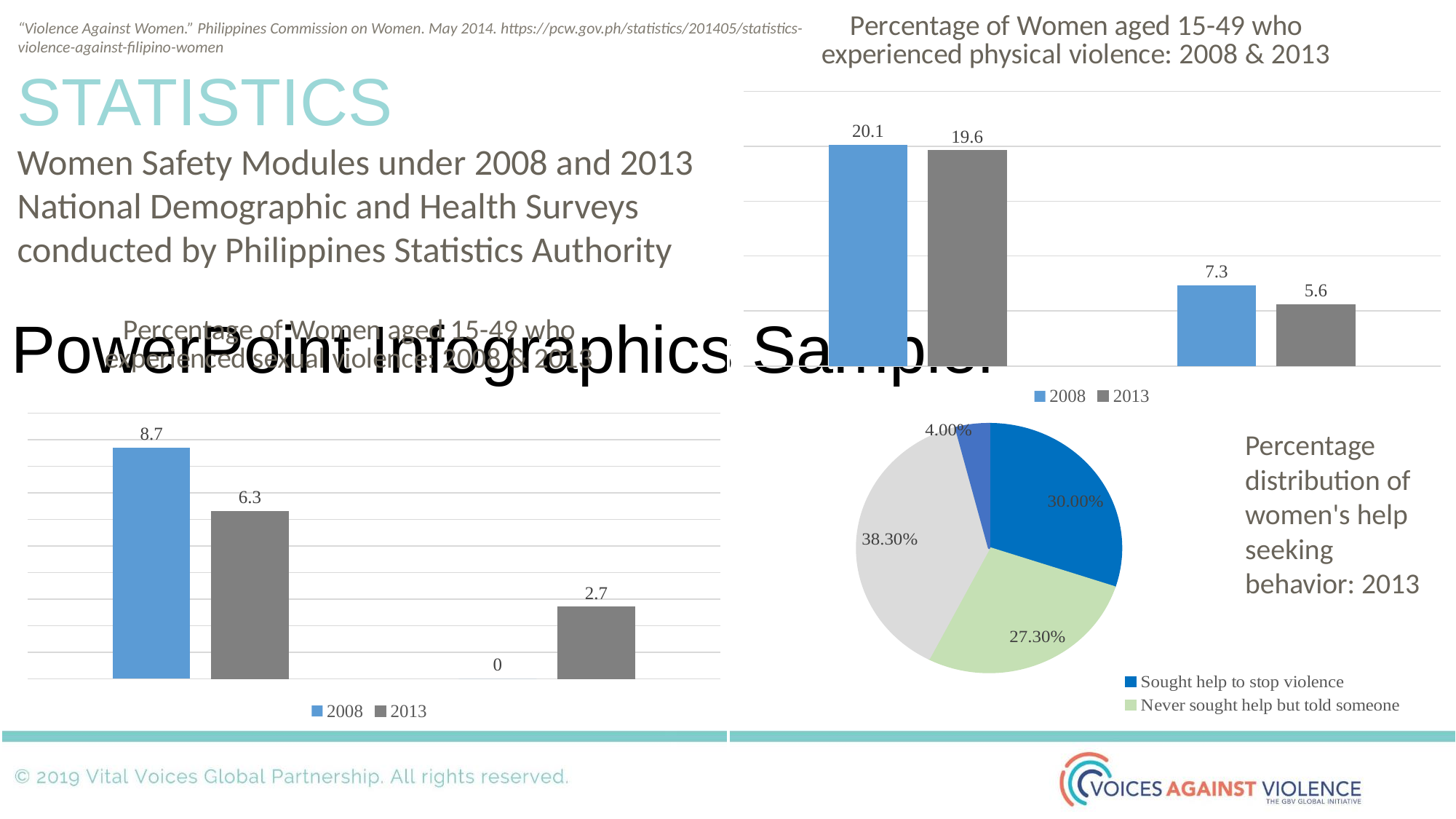

### Chart: Percentage of Women aged 15-49 who experienced physical violence: 2008 & 2013

| Category | 2008 | 2013 |
|---|---|---|
| Since age 15 | 20.1 | 19.6 |
| Past 12 month | 7.3 | 5.6 |
STATISTICS
Women Safety Modules under 2008 and 2013 National Demographic and Health Surveys conducted by Philippines Statistics Authority
“Violence Against Women.” Philippines Commission on Women. May 2014. https://pcw.gov.ph/statistics/201405/statistics-violence-against-filipino-women

PowerPoint Infographics Sampler

### Chart: Percentage of Women aged 15-49 who experienced sexual violence: 2008 & 2013

| Category | 2008 | 2013 |
|---|---|---|
| Since age 15 | 8.7 | 6.3 |
| Past 12 month | 0.0 | 2.7 |

### Chart

| Category | Percentage distrbution of women's help seeking behaviour: 2013 |
|---|---|
| Sought help to stop violence | 0.3 |
| Never sought help but told someone | 0.273 |
| Never sought help, never told someone | 0.383 |
| Missing/Don't know | 0.04 |
Percentage distribution of women's help seeking behavior: 2013